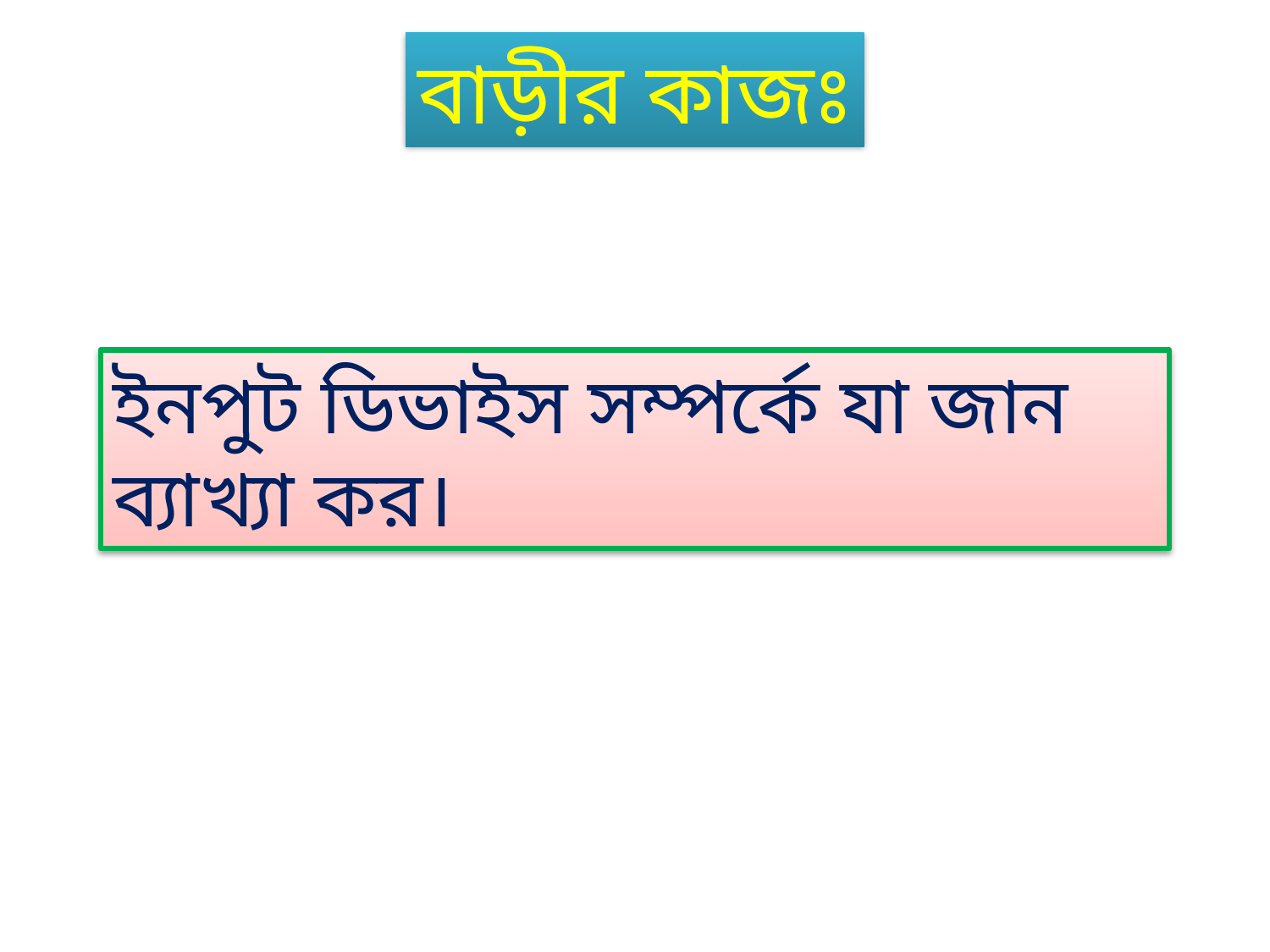

বাড়ীর কাজঃ
ইনপুট ডিভাইস সম্পর্কে যা জান ব্যাখ্যা কর।